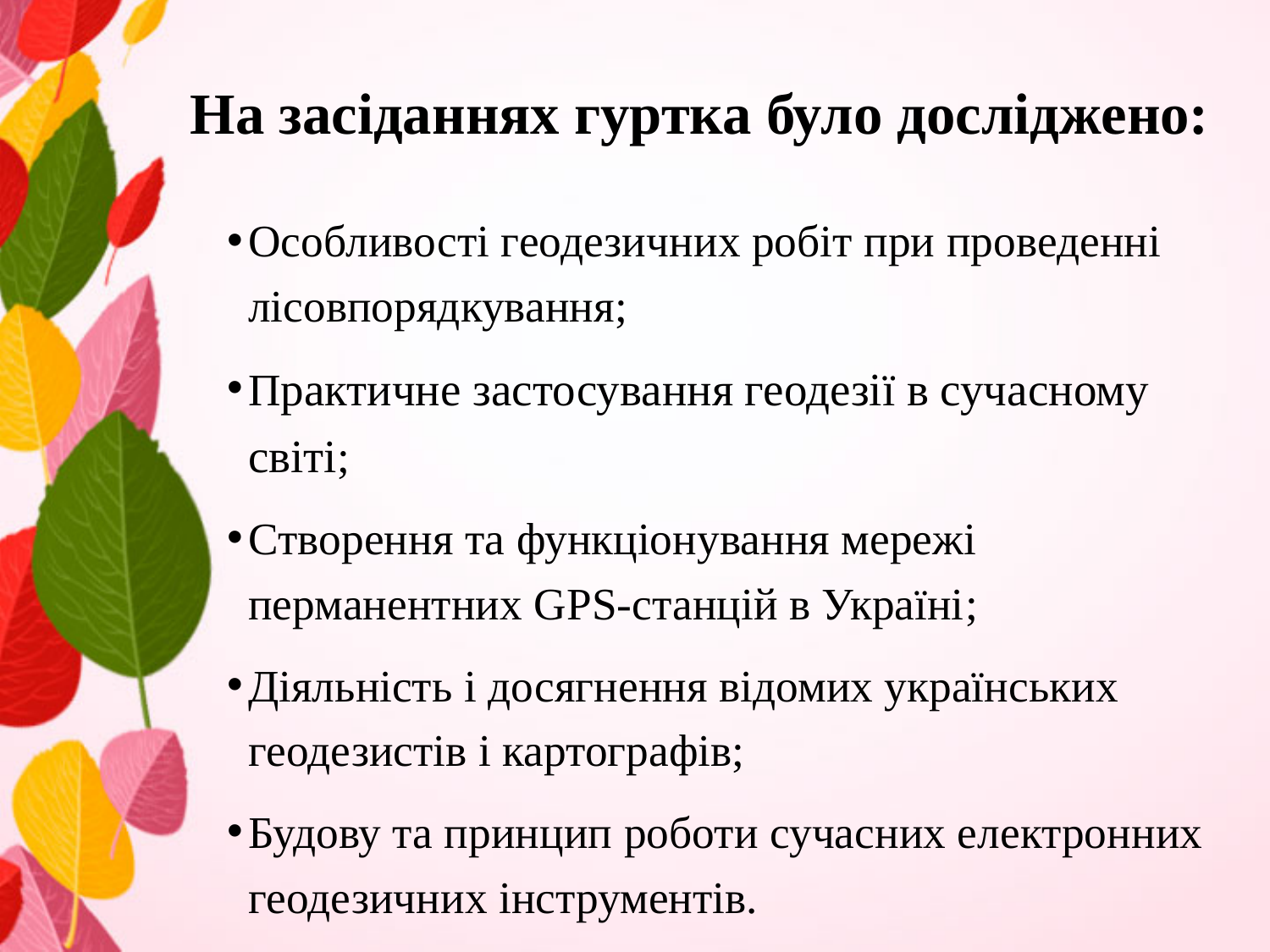

# На засіданнях гуртка було досліджено:
Особливості геодезичних робіт при проведенні лісовпорядкування;
Практичне застосування геодезії в сучасному світі;
Створення та функціонування мережі перманентних GPS-станцій в Україні;
Діяльність і досягнення відомих українських геодезистів і картографів;
Будову та принцип роботи сучасних електронних геодезичних інструментів.